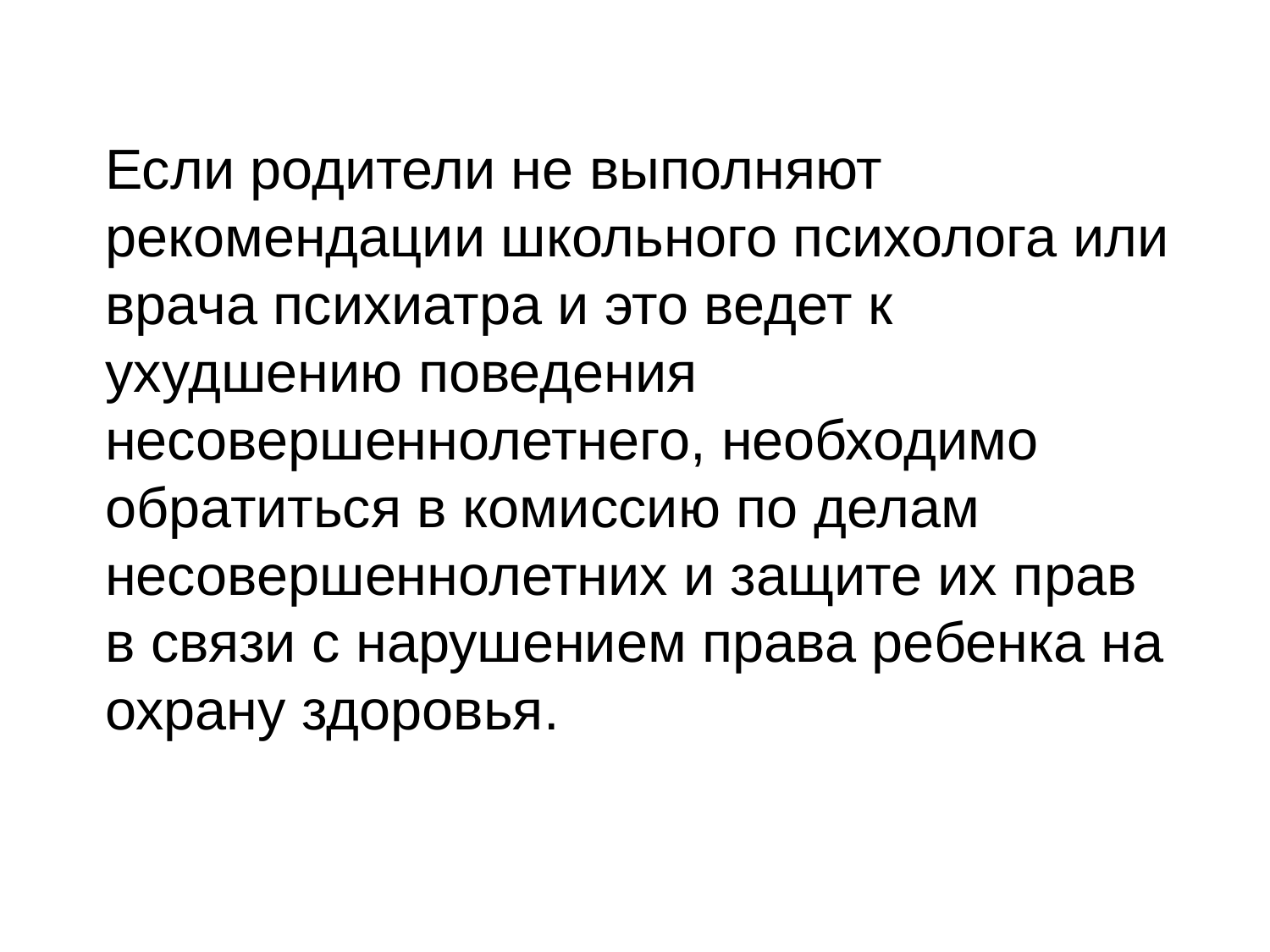

Если родители не выполняют рекомендации школьного психолога или врача психиатра и это ведет к ухудшению поведения несовершеннолетнего, необходимо обратиться в комиссию по делам несовершеннолетних и защите их прав в связи с нарушением права ребенка на охрану здоровья.